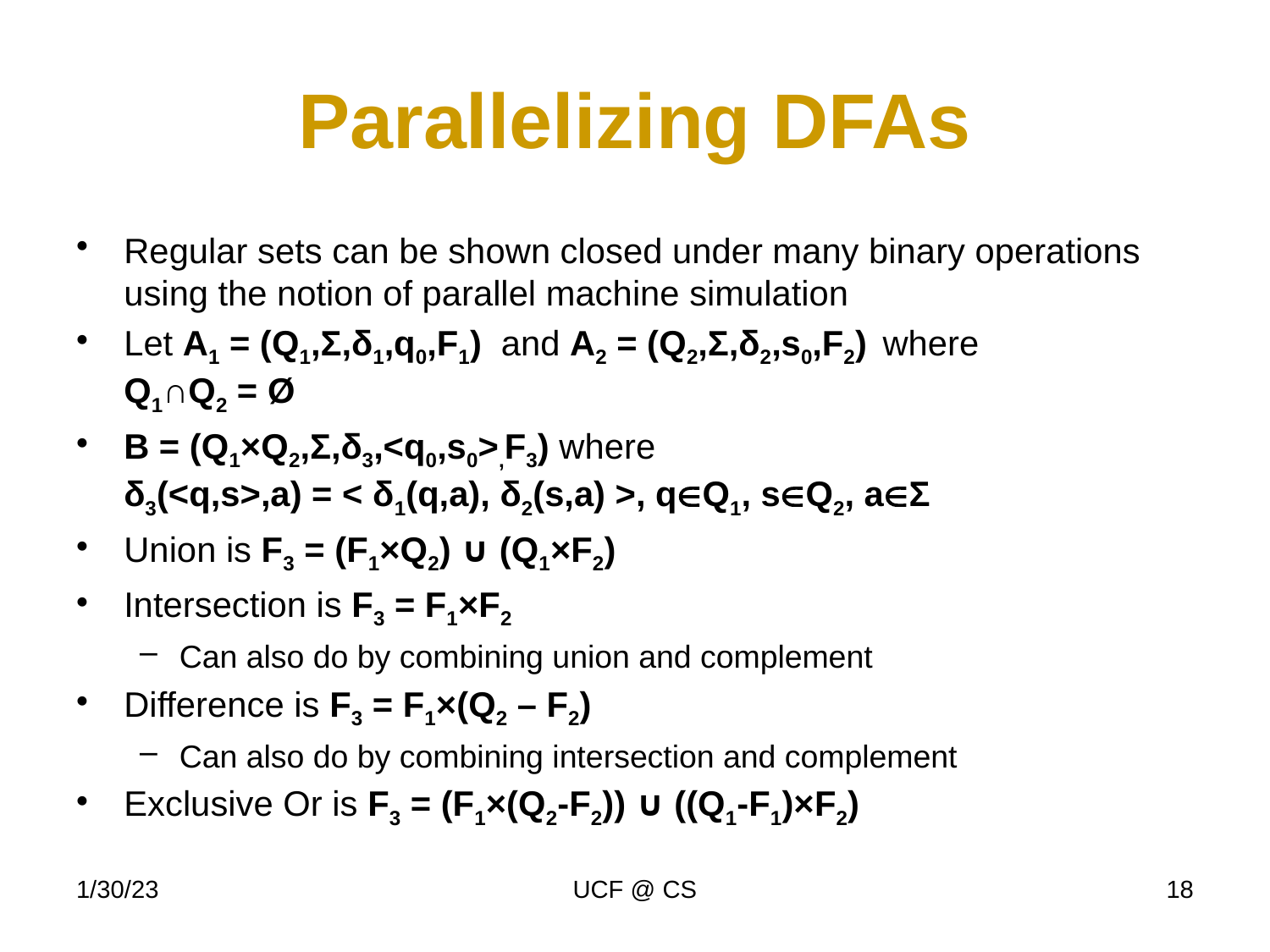

# Parallelizing DFAs
Regular sets can be shown closed under many binary operations using the notion of parallel machine simulation
Let A1 = (Q1,Σ,δ1,q0,F1)  and A2 = (Q2,Σ,δ2,s0,F2)  where
Q1∩Q2 = Ø
B = (Q1×Q2,Σ,δ3,<q0,s0>,F3) where
δ3(<q,s>,a) = < δ1(q,a), δ2(s,a) >, q∈Q1, s∈Q2, a∈Σ
Union is F3 = (F1×Q2) ∪ (Q1×F2)
Intersection is F3 = F1×F2
Can also do by combining union and complement
Difference is F3 = F1×(Q2 – F2)
Can also do by combining intersection and complement
Exclusive Or is F3 = (F1×(Q2-F2)) ∪ ((Q1-F1)×F2)

1/30/23
UCF @ CS
18